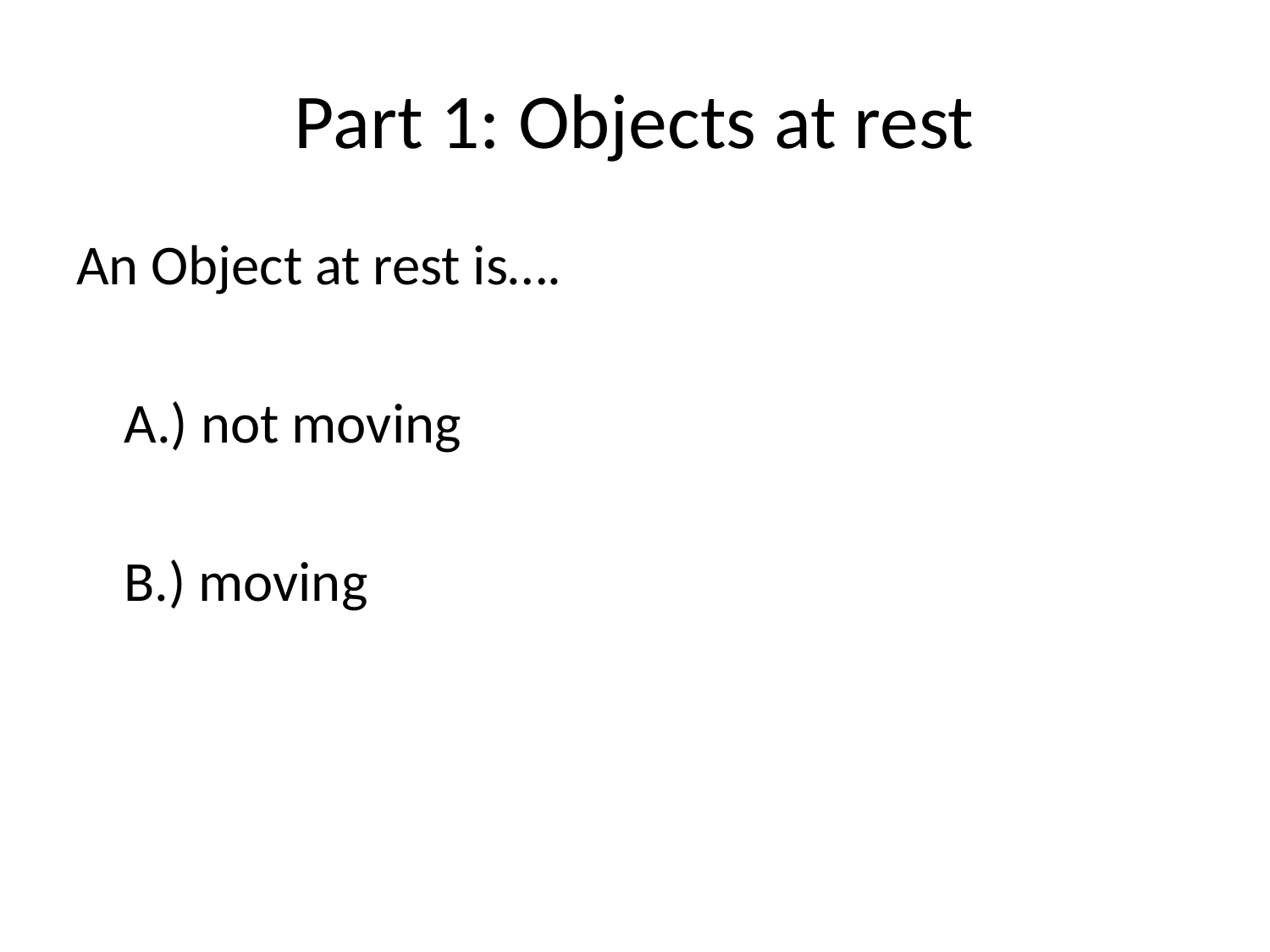

# Part 1: Objects at rest
An Object at rest is….

	A.) not moving

	B.) moving